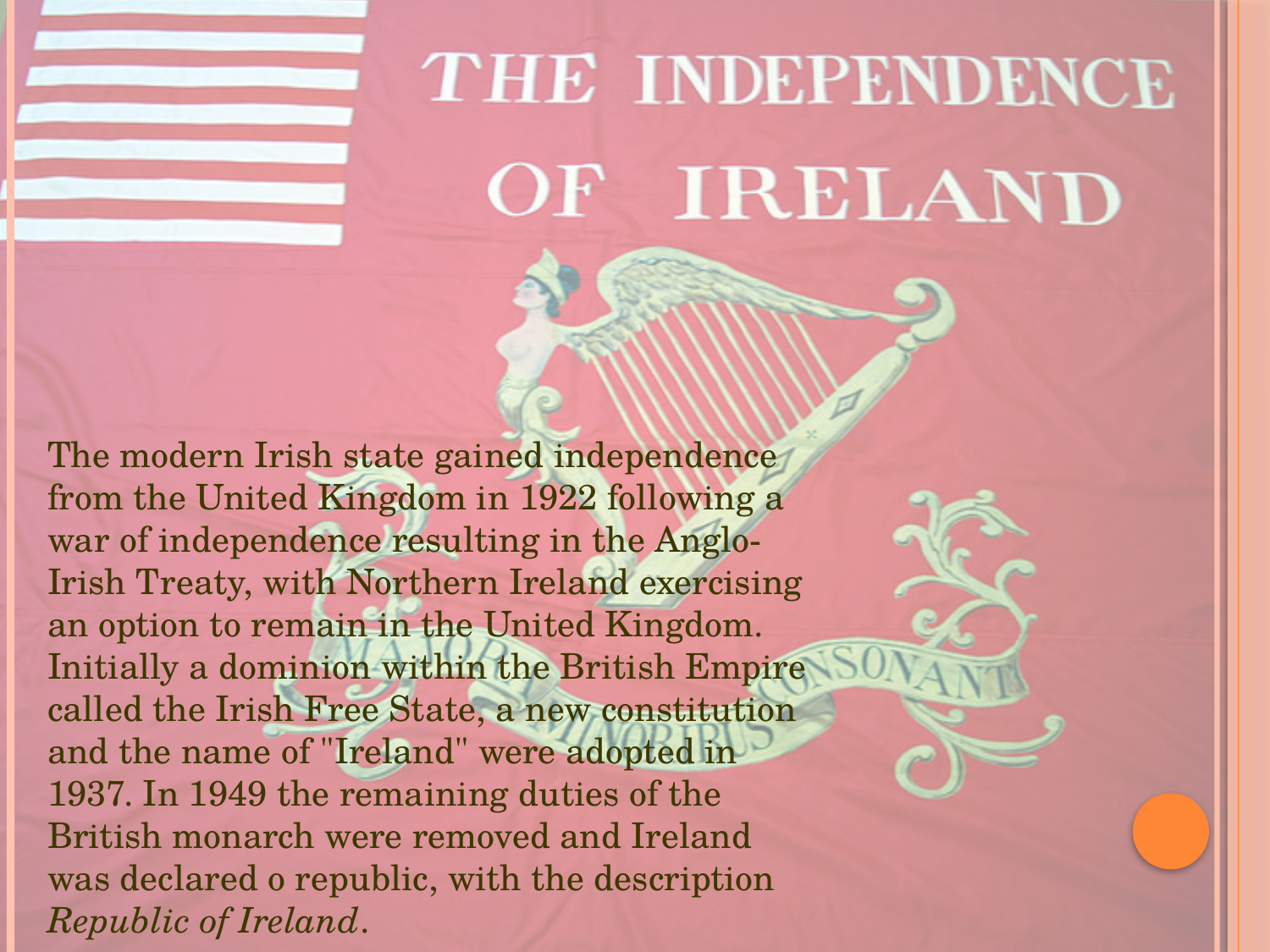

The modern Irish state gained independence from the United Kingdom in 1922 following a war of independence resulting in the Anglo-Irish Treaty, with Northern Ireland exercising an option to remain in the United Kingdom. Initially a dominion within the British Empire called the Irish Free State, a new constitution and the name of "Ireland" were adopted in 1937. In 1949 the remaining duties of the British monarch were removed and Ireland was declared o republic, with the description Republic of Ireland.